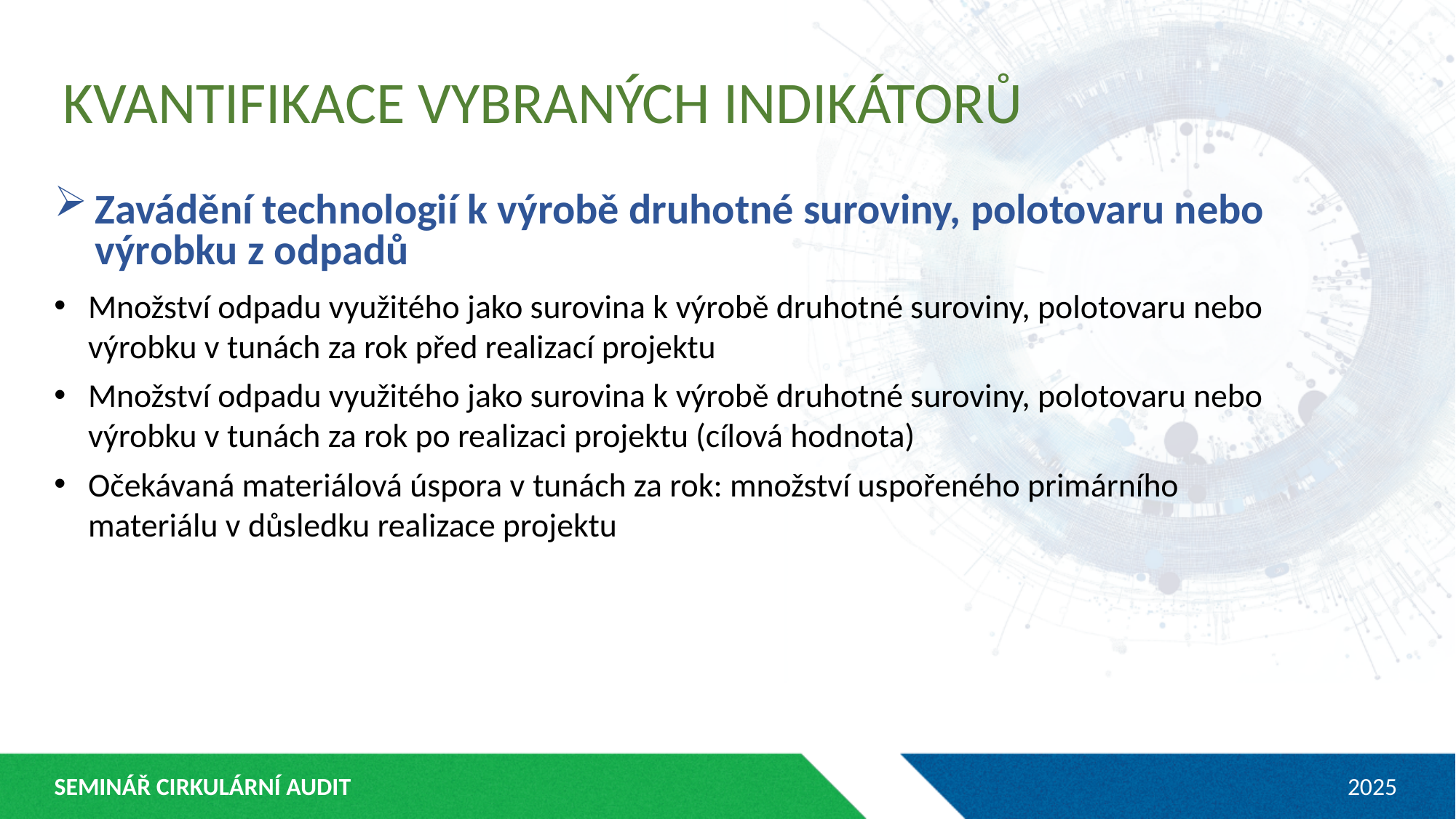

KVANTIFIKACE VYBRANÝCH INDIKÁTORŮ
Zavádění technologií k výrobě druhotné suroviny, polotovaru nebo výrobku z odpadů
Množství odpadu využitého jako surovina k výrobě druhotné suroviny, polotovaru nebo výrobku v tunách za rok před realizací projektu
Množství odpadu využitého jako surovina k výrobě druhotné suroviny, polotovaru nebo výrobku v tunách za rok po realizaci projektu (cílová hodnota)
Očekávaná materiálová úspora v tunách za rok: množství uspořeného primárního materiálu v důsledku realizace projektu

SEMINÁŘ CIRKULÁRNÍ AUDIT
2025